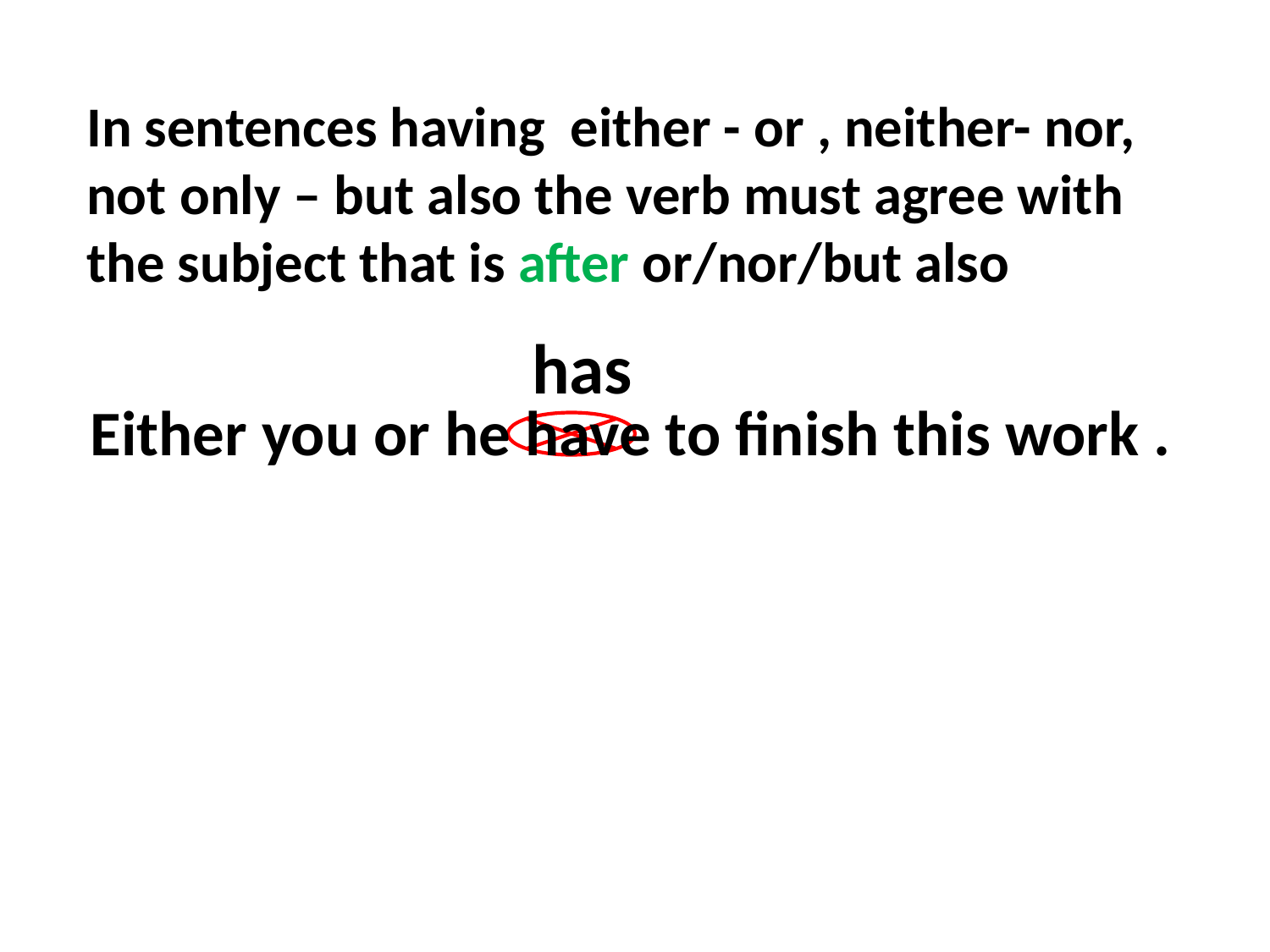

In sentences having  either - or , neither- nor, not only – but also the verb must agree with the subject that is after or/nor/but also
has
Either you or he have to finish this work .